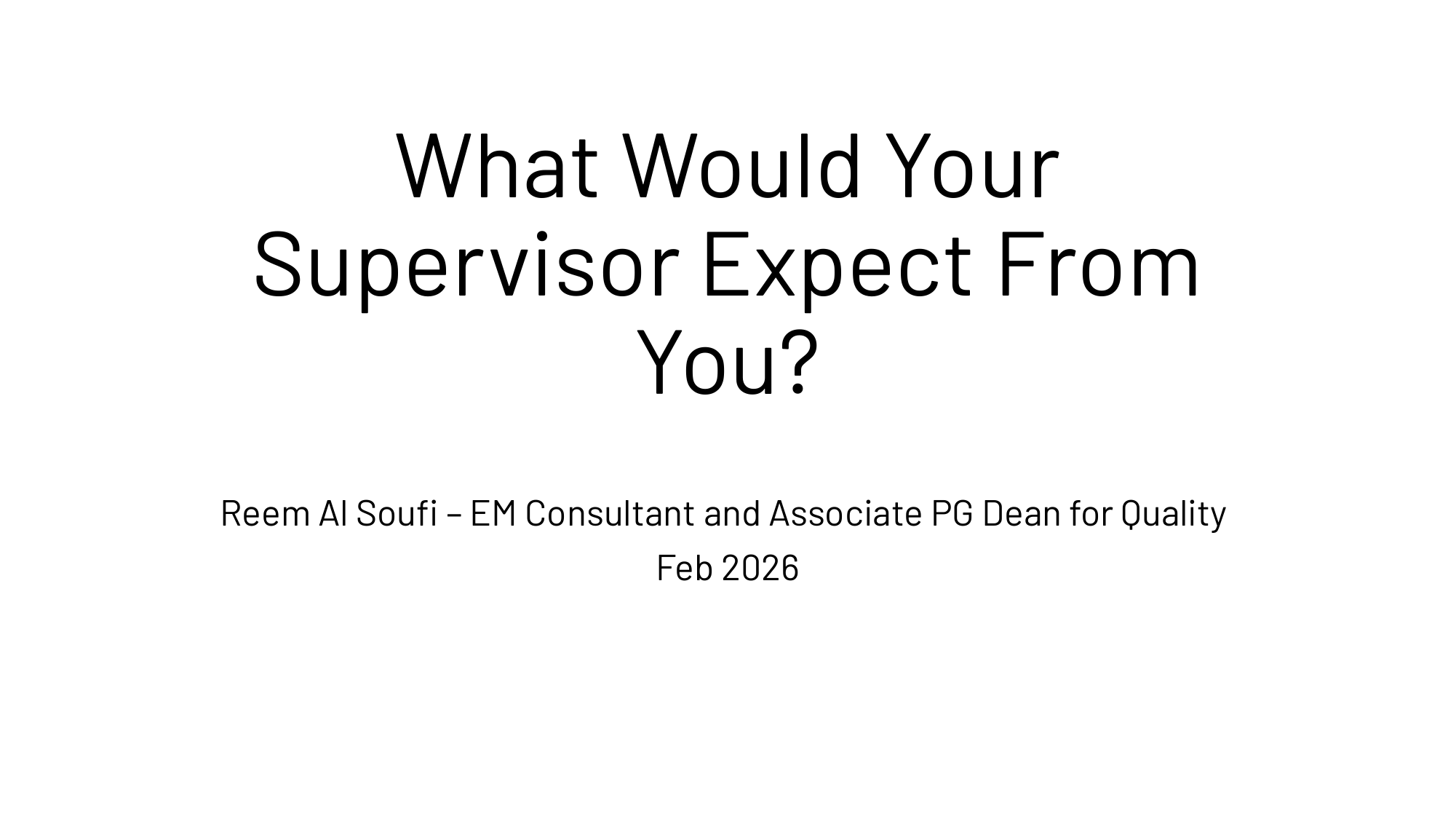

# What Would Your Supervisor Expect From You?

Reem Al Soufi – EM Consultant and Associate PG Dean for Quality
Feb 2026